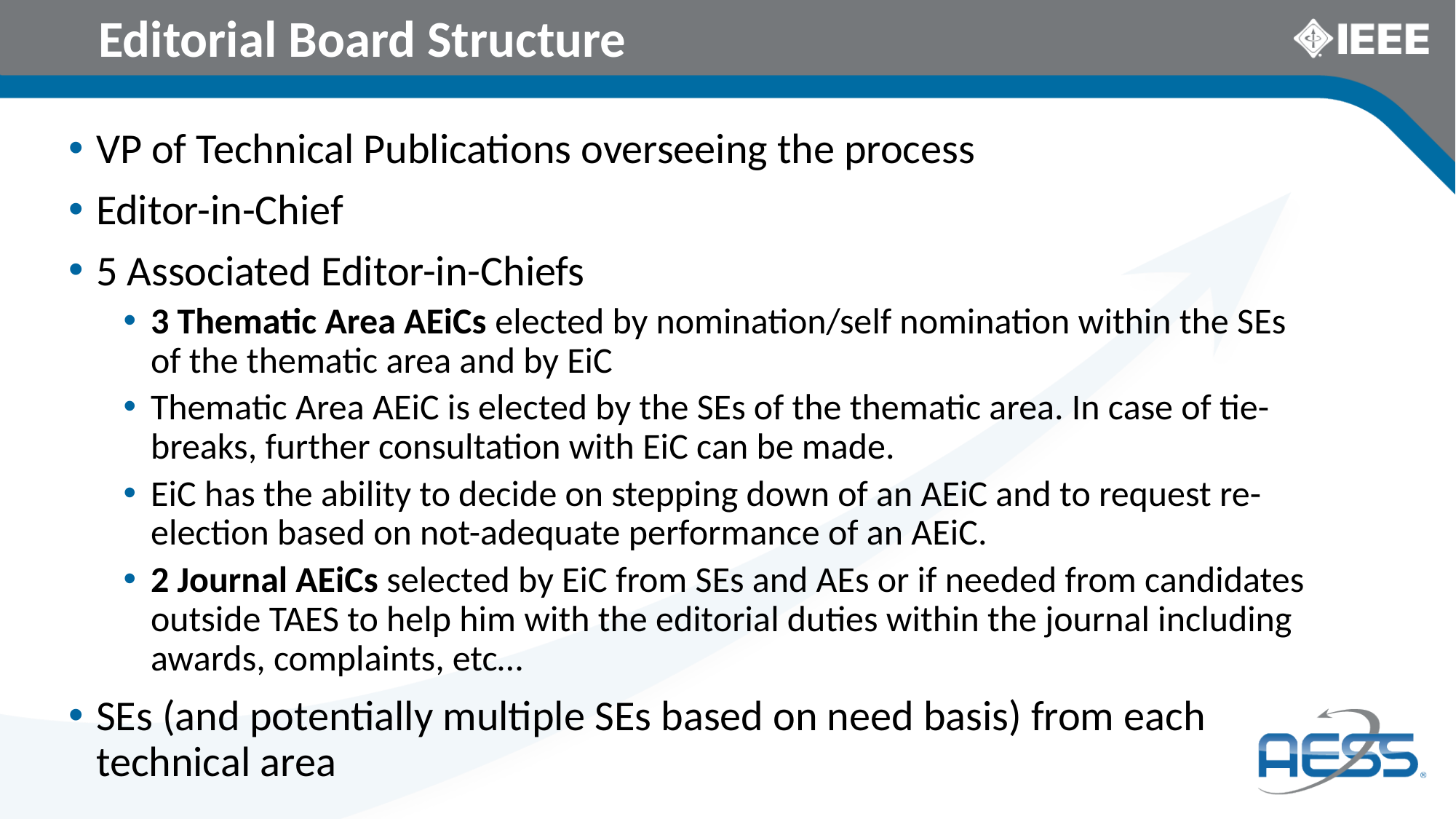

# Editorial Board Structure
VP of Technical Publications overseeing the process
Editor-in-Chief
5 Associated Editor-in-Chiefs
3 Thematic Area AEiCs elected by nomination/self nomination within the SEs of the thematic area and by EiC
Thematic Area AEiC is elected by the SEs of the thematic area. In case of tie-breaks, further consultation with EiC can be made.
EiC has the ability to decide on stepping down of an AEiC and to request re-election based on not-adequate performance of an AEiC.
2 Journal AEiCs selected by EiC from SEs and AEs or if needed from candidates outside TAES to help him with the editorial duties within the journal including awards, complaints, etc…
SEs (and potentially multiple SEs based on need basis) from each technical area